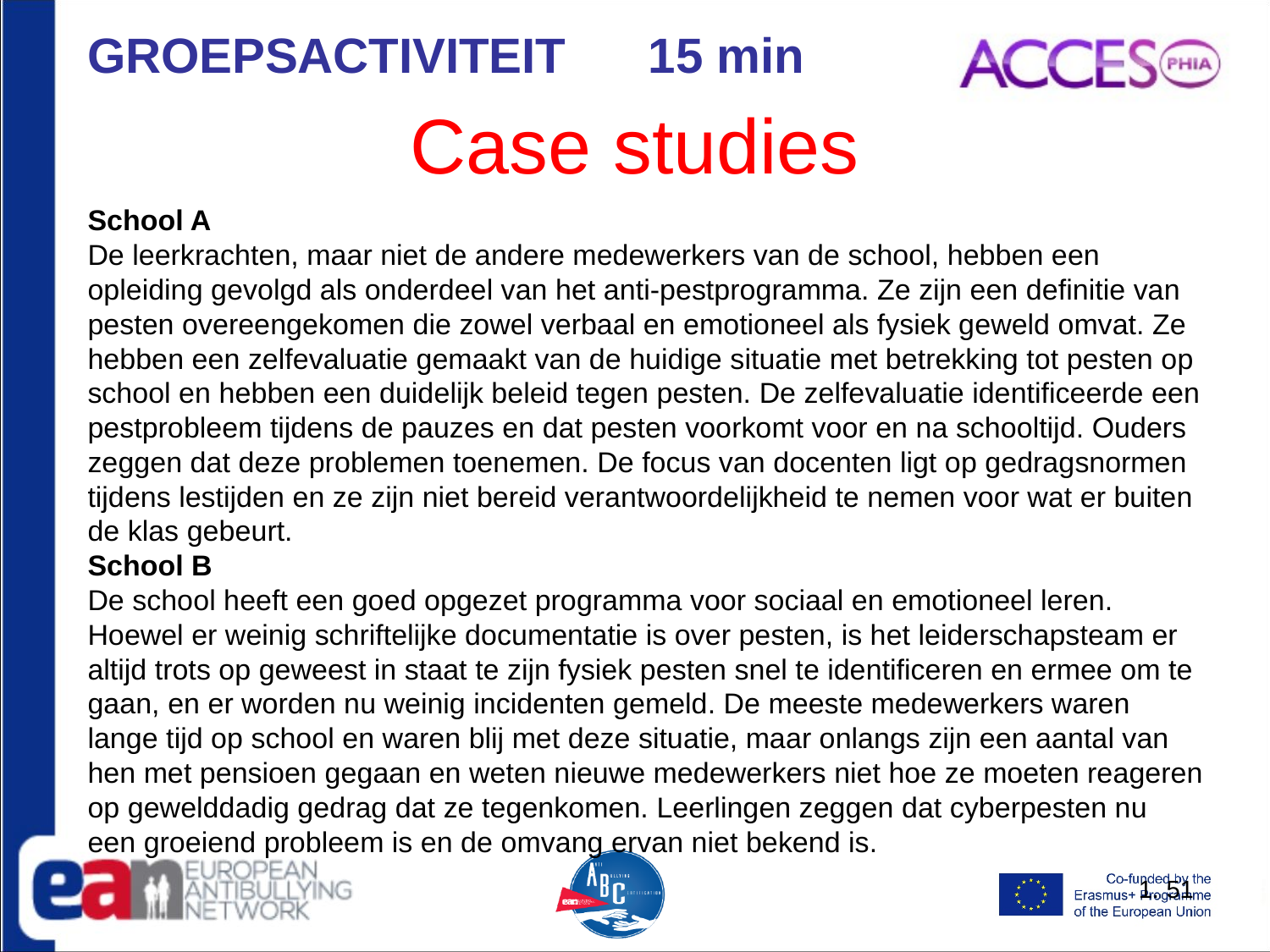

GROEPSACTIVITEIT      15 min
# Case studies
School A
De leerkrachten, maar niet de andere medewerkers van de school, hebben een opleiding gevolgd als onderdeel van het anti-pestprogramma. Ze zijn een definitie van pesten overeengekomen die zowel verbaal en emotioneel als fysiek geweld omvat. Ze hebben een zelfevaluatie gemaakt van de huidige situatie met betrekking tot pesten op school en hebben een duidelijk beleid tegen pesten. De zelfevaluatie identificeerde een pestprobleem tijdens de pauzes en dat pesten voorkomt voor en na schooltijd. Ouders zeggen dat deze problemen toenemen. De focus van docenten ligt op gedragsnormen tijdens lestijden en ze zijn niet bereid verantwoordelijkheid te nemen voor wat er buiten de klas gebeurt.
School B
De school heeft een goed opgezet programma voor sociaal en emotioneel leren. Hoewel er weinig schriftelijke documentatie is over pesten, is het leiderschapsteam er altijd trots op geweest in staat te zijn fysiek pesten snel te identificeren en ermee om te gaan, en er worden nu weinig incidenten gemeld. De meeste medewerkers waren lange tijd op school en waren blij met deze situatie, maar onlangs zijn een aantal van hen met pensioen gegaan en weten nieuwe medewerkers niet hoe ze moeten reageren op gewelddadig gedrag dat ze tegenkomen. Leerlingen zeggen dat cyberpesten nu een groeiend probleem is en de omvang ervan niet bekend is.
1. 51